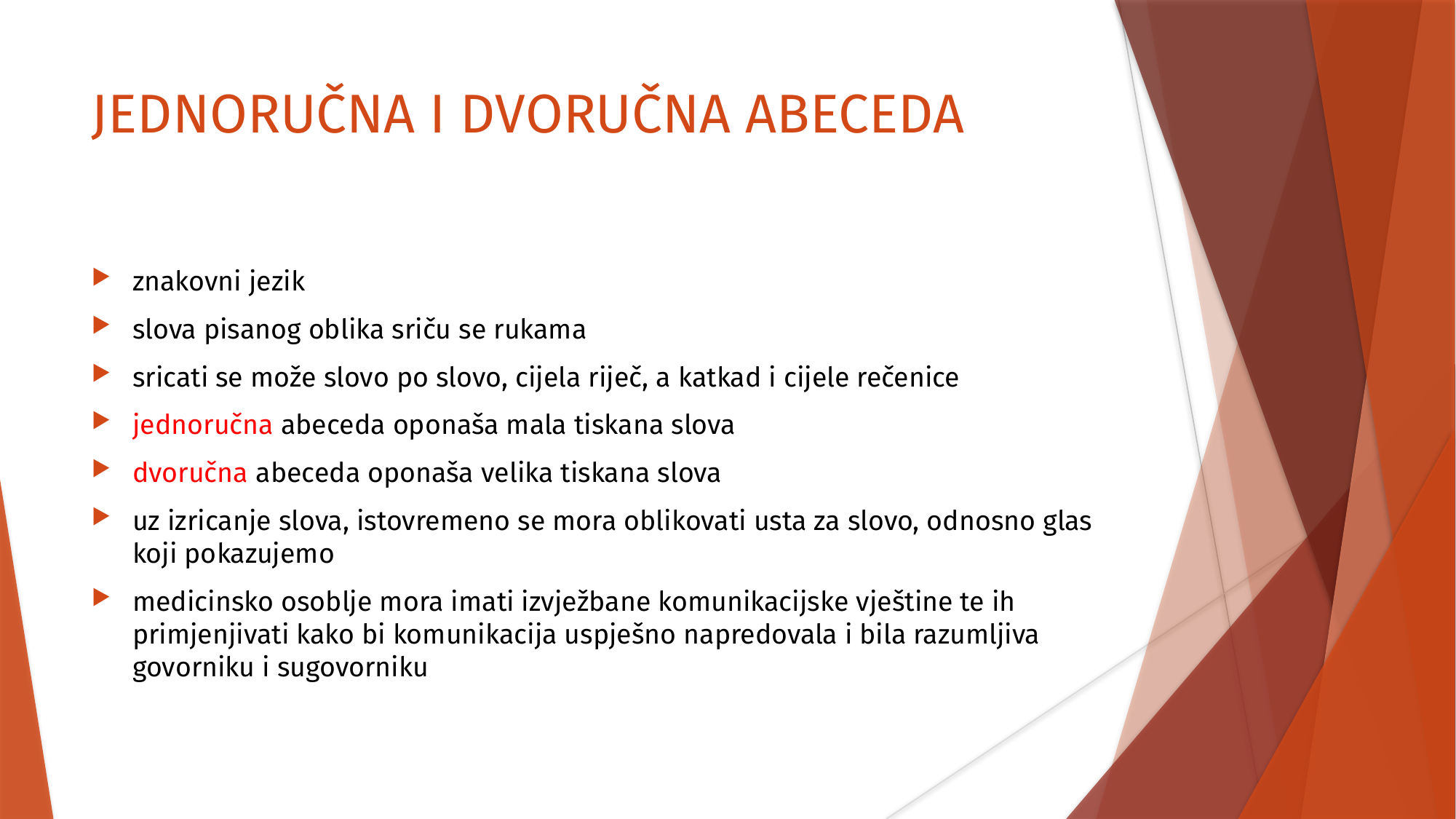

JEDNORUČNA I DVORUČNA ABECEDA
znakovni jezik
slova pisanog oblika sriču se rukama
sricati se može slovo po slovo, cijela riječ, a katkad i cijele rečenice
jednoručna abeceda oponaša mala tiskana slova
dvoručna abeceda oponaša velika tiskana slova
uz izricanje slova, istovremeno se mora oblikovati usta za slovo, odnosno glas koji pokazujemo
medicinsko osoblje mora imati izvježbane komunikacijske vještine te ih primjenjivati kako bi komunikacija uspješno napredovala i bila razumljiva govorniku i sugovorniku